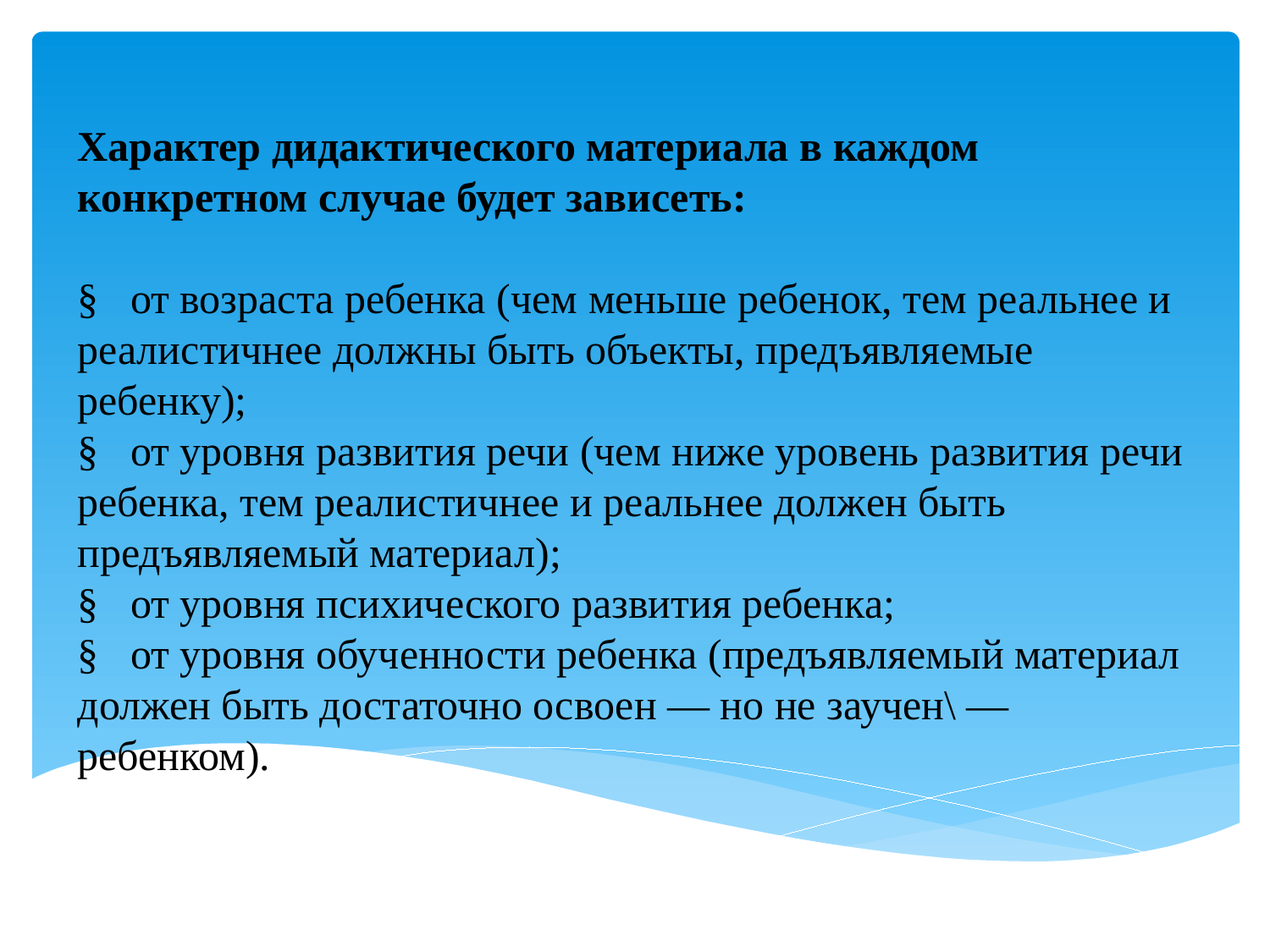

# Характер дидактического материала в каждом конкретном случае будет зависеть: §   от возраста ребенка (чем меньше ребенок, тем реальнее и реалистичнее должны быть объекты, предъявляемые ребенку); §   от уровня развития речи (чем ниже уровень развития речи ребенка, тем реалистичнее и реальнее должен быть предъявляемый материал); §   от уровня психического развития ребенка; §   от уровня обученности ребенка (предъявляемый материал должен быть достаточно освоен — но не заучен\ — ребенком).